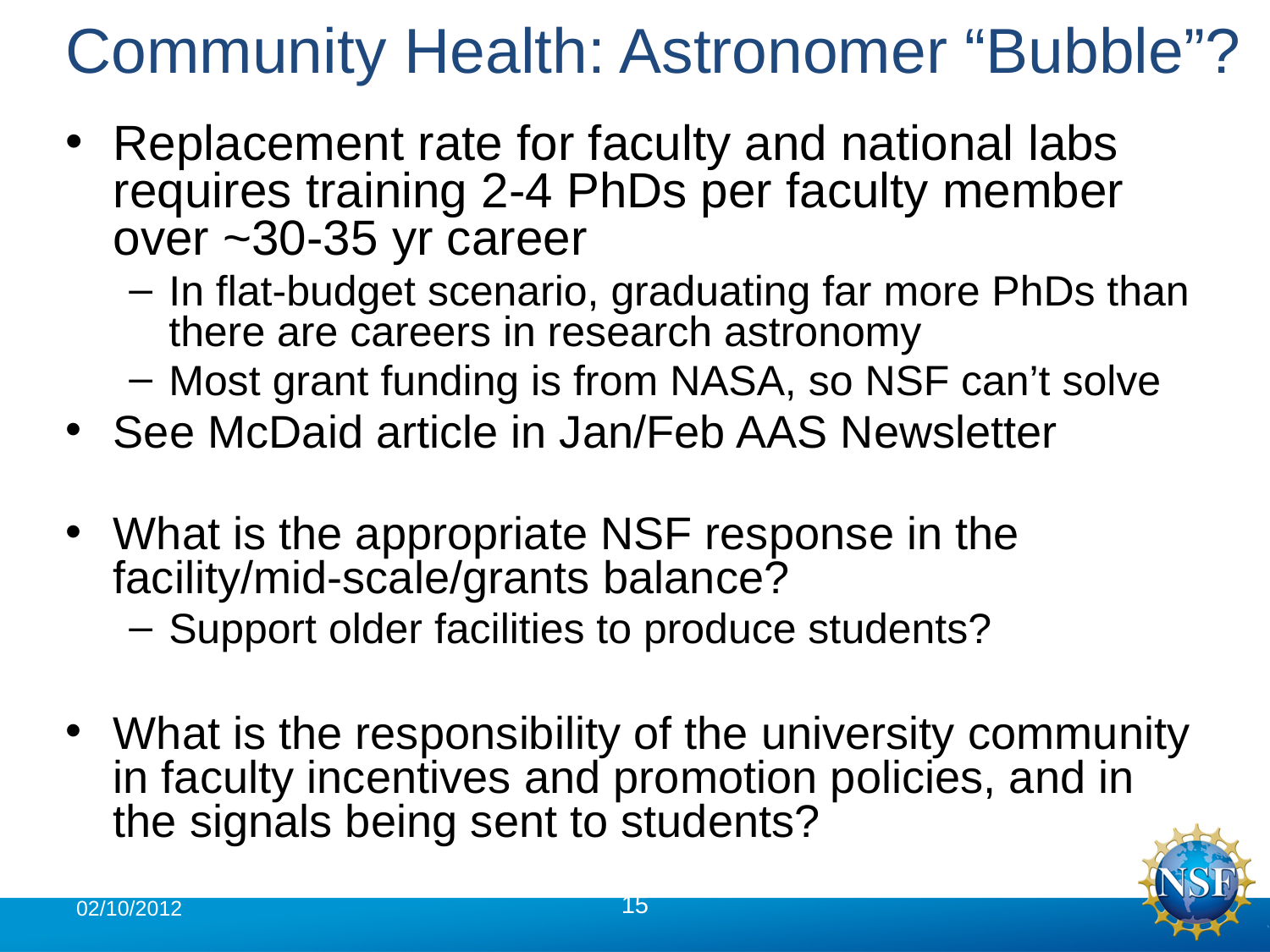

# Community Health: Astronomer “Bubble”?
Replacement rate for faculty and national labs requires training 2-4 PhDs per faculty member over ~30-35 yr career
In flat-budget scenario, graduating far more PhDs than there are careers in research astronomy
Most grant funding is from NASA, so NSF can’t solve
See McDaid article in Jan/Feb AAS Newsletter

What is the appropriate NSF response in the facility/mid-scale/grants balance?
Support older facilities to produce students?

What is the responsibility of the university community in faculty incentives and promotion policies, and in the signals being sent to students?

02/10/2012
15